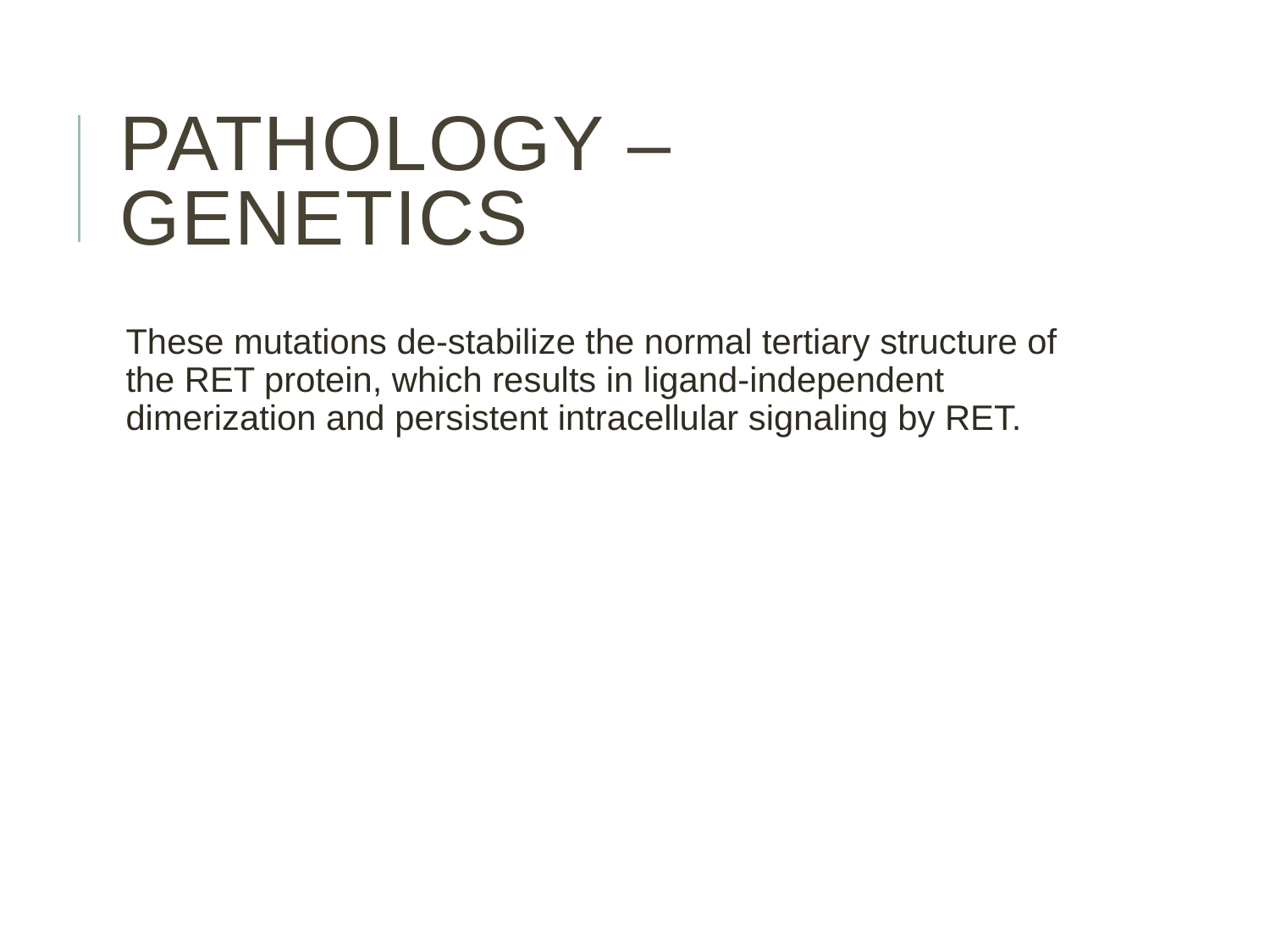

# Pathology – genetics
These mutations de-stabilize the normal tertiary structure of the RET protein, which results in ligand-independent dimerization and persistent intracellular signaling by RET.